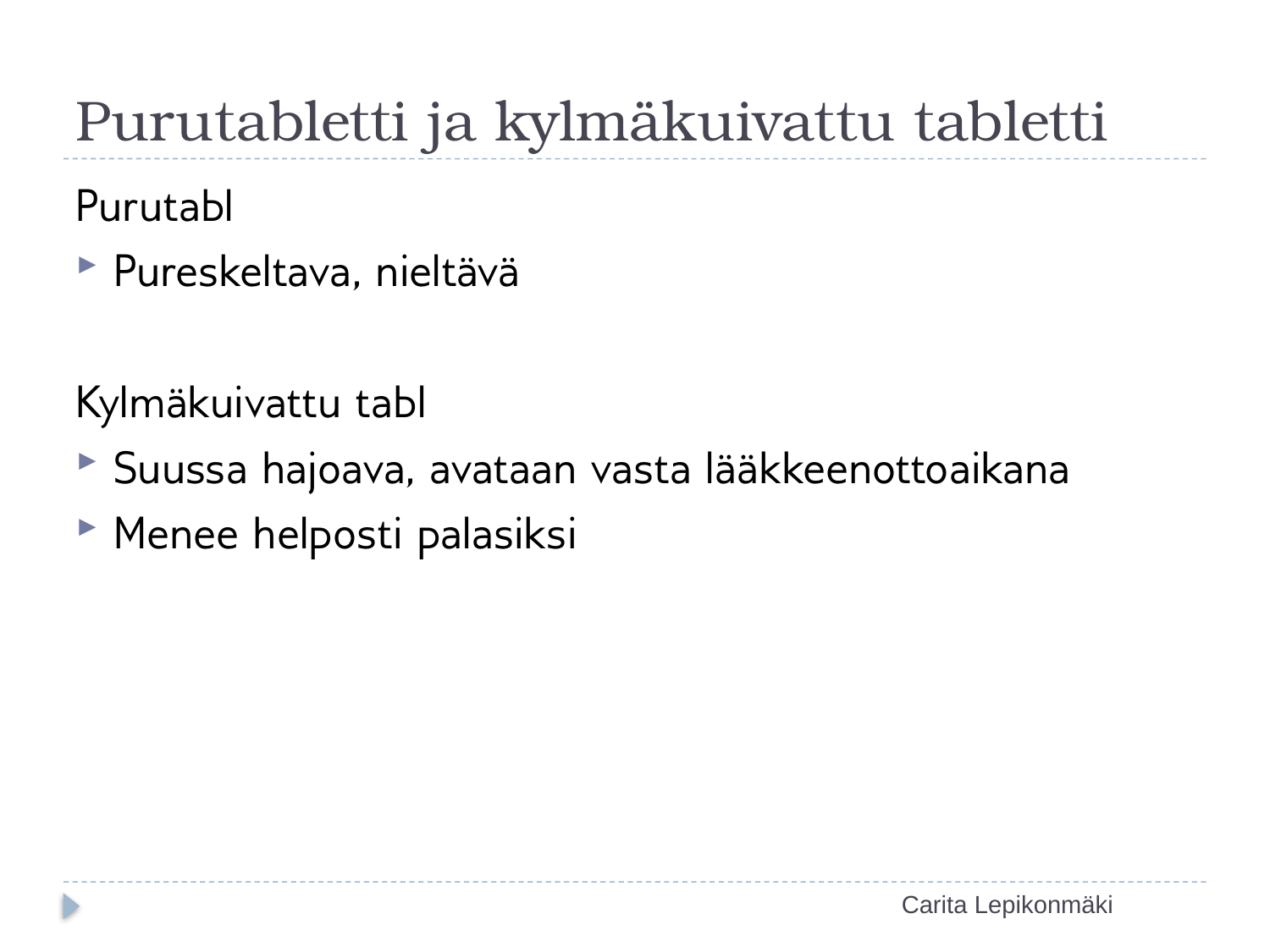

# Purutabletti ja kylmäkuivattu tabletti
Purutabl
Pureskeltava, nieltävä

Kylmäkuivattu tabl
Suussa hajoava, avataan vasta lääkkeenottoaikana
Menee helposti palasiksi
Carita Lepikonmäki